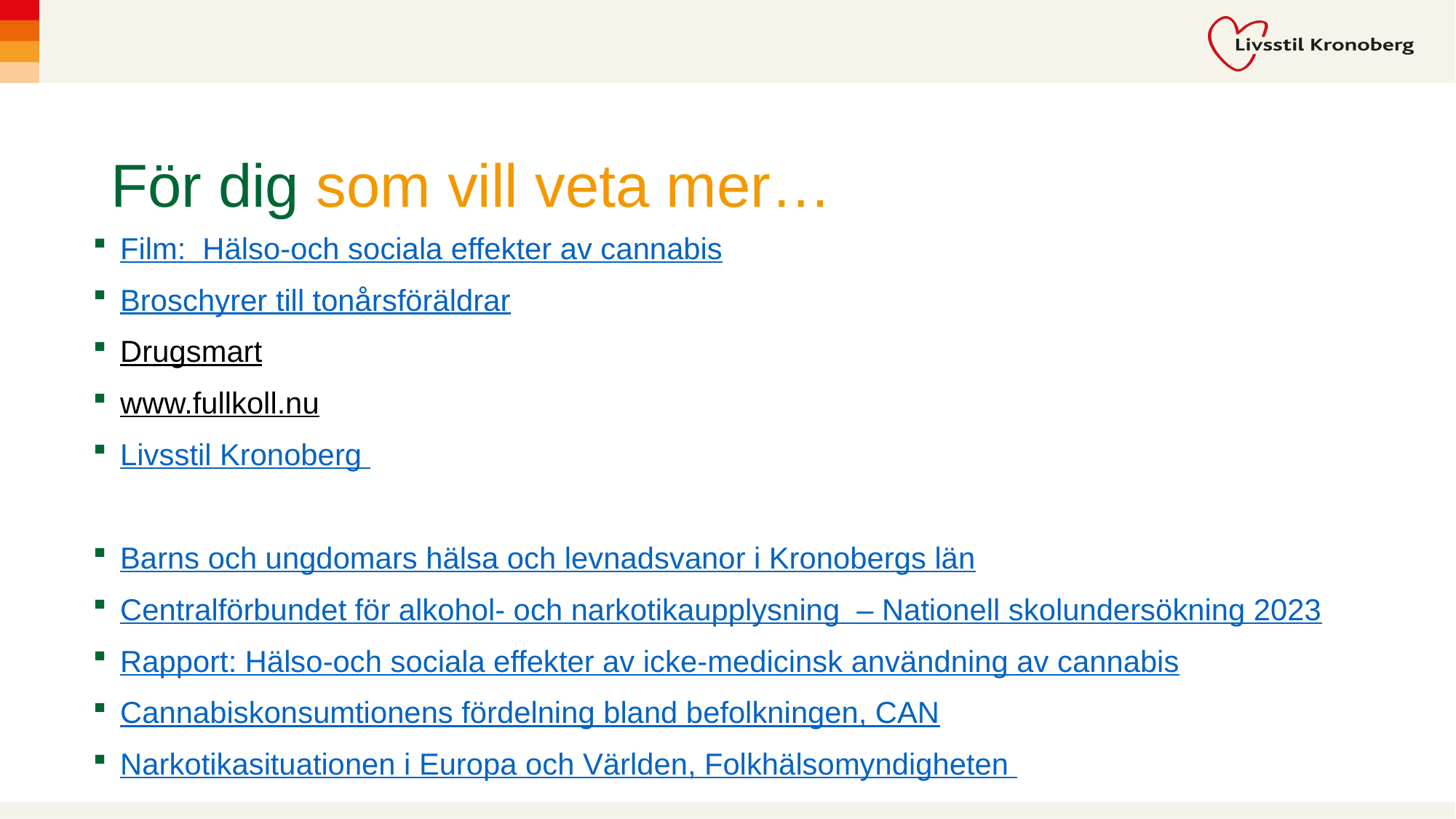

# För dig som vill veta mer…
Film:  Hälso-och sociala effekter av cannabis
Broschyrer till tonårsföräldrar
Drugsmart
www.fullkoll.nu
Livsstil Kronoberg

Barns och ungdomars hälsa och levnadsvanor i Kronobergs län
Centralförbundet för alkohol- och narkotikaupplysning  – Nationell skolundersökning 2023
Rapport: Hälso-och sociala effekter av icke-medicinsk användning av cannabis
Cannabiskonsumtionens fördelning bland befolkningen, CAN
Narkotikasituationen i Europa och Världen, Folkhälsomyndigheten